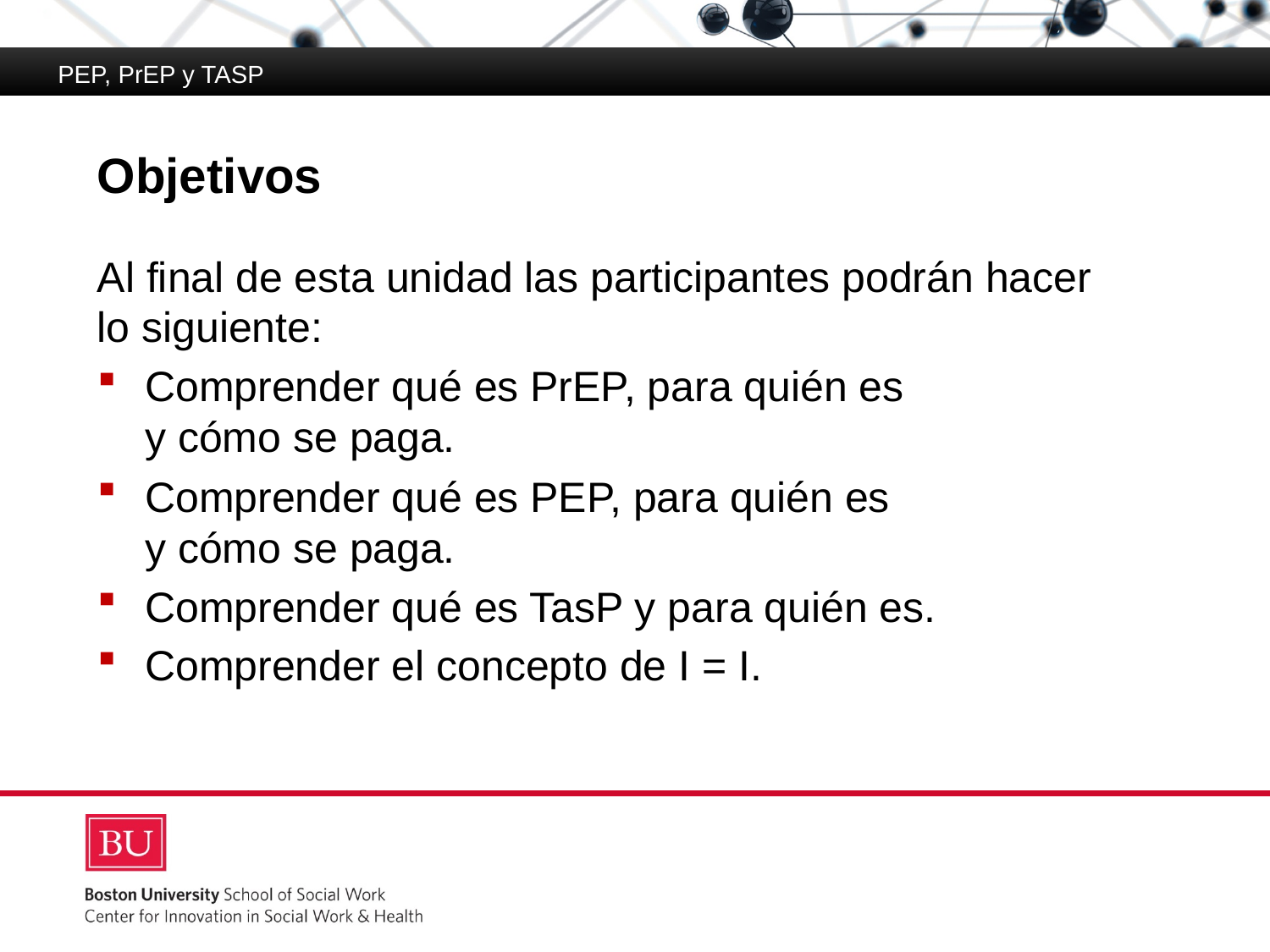

PEP, PrEP y TASP
# Objetivos
Al final de esta unidad las participantes podrán hacer
lo siguiente:
Comprender qué es PrEP, para quién es
y cómo se paga.
Comprender qué es PEP, para quién es
y cómo se paga.
Comprender qué es TasP y para quién es.
Comprender el concepto de I = I.